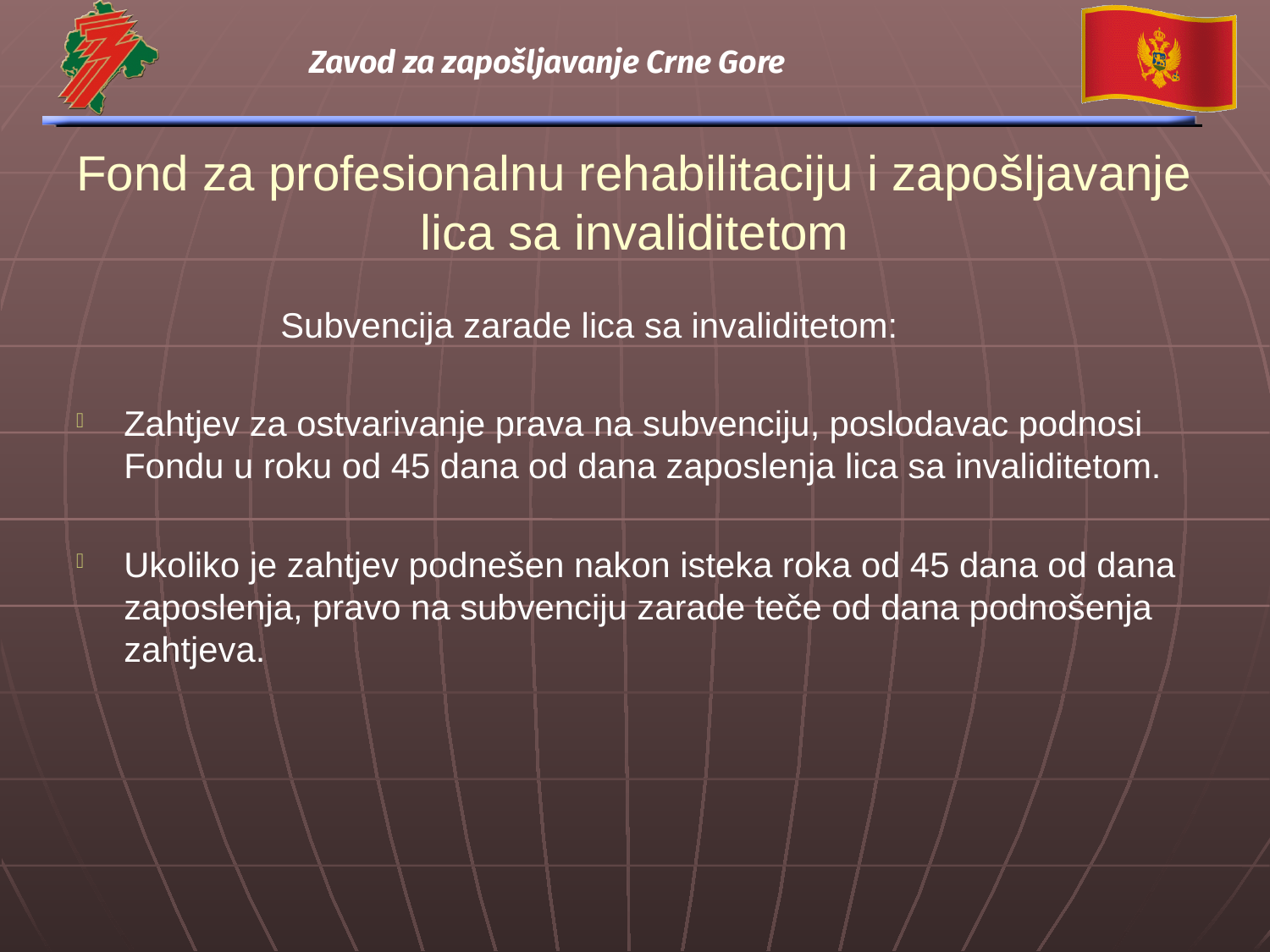

Fond za profesionalnu rehabilitaciju i zapošljavanje lica sa invaliditetom
                     Subvencija zarade lica sa invaliditetom:

Zahtjev za ostvarivanje prava na subvenciju, poslodavac podnosi Fondu u roku od 45 dana od dana zaposlenja lica sa invaliditetom.

Ukoliko je zahtjev podnešen nakon isteka roka od 45 dana od dana zaposlenja, pravo na subvenciju zarade teče od dana podnošenja zahtjeva.